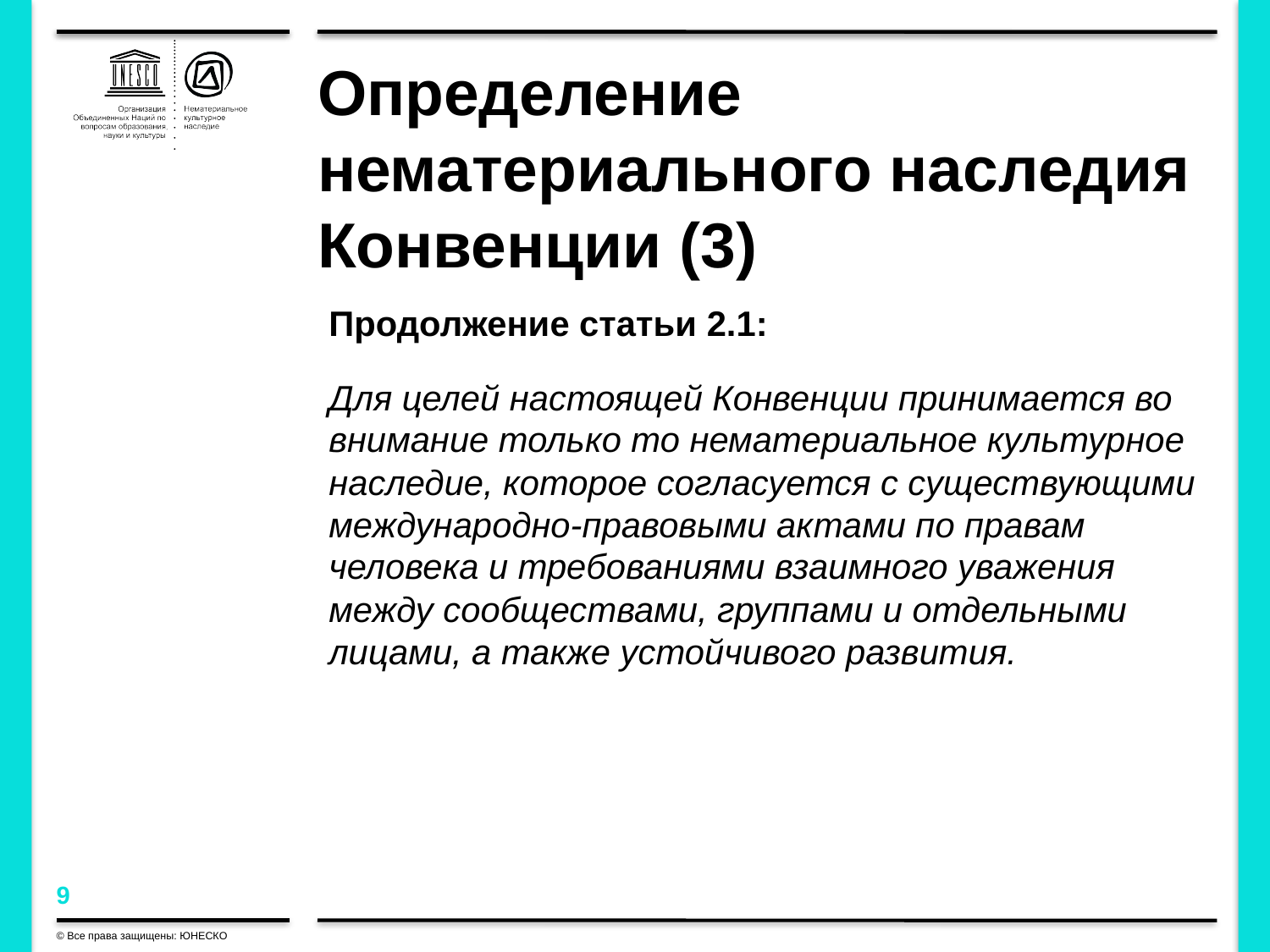

# Определение нематериального наследия Конвенции (3)
Продолжение статьи 2.1:
Для целей настоящей Конвенции принимается во внимание только то нематериальное культурное наследие, которое согласуется с существующими международно-правовыми актами по правам человека и требованиями взаимного уважения между сообществами, группами и отдельными лицами, а также устойчивого развития.
© Все права защищены: ЮНЕСКО